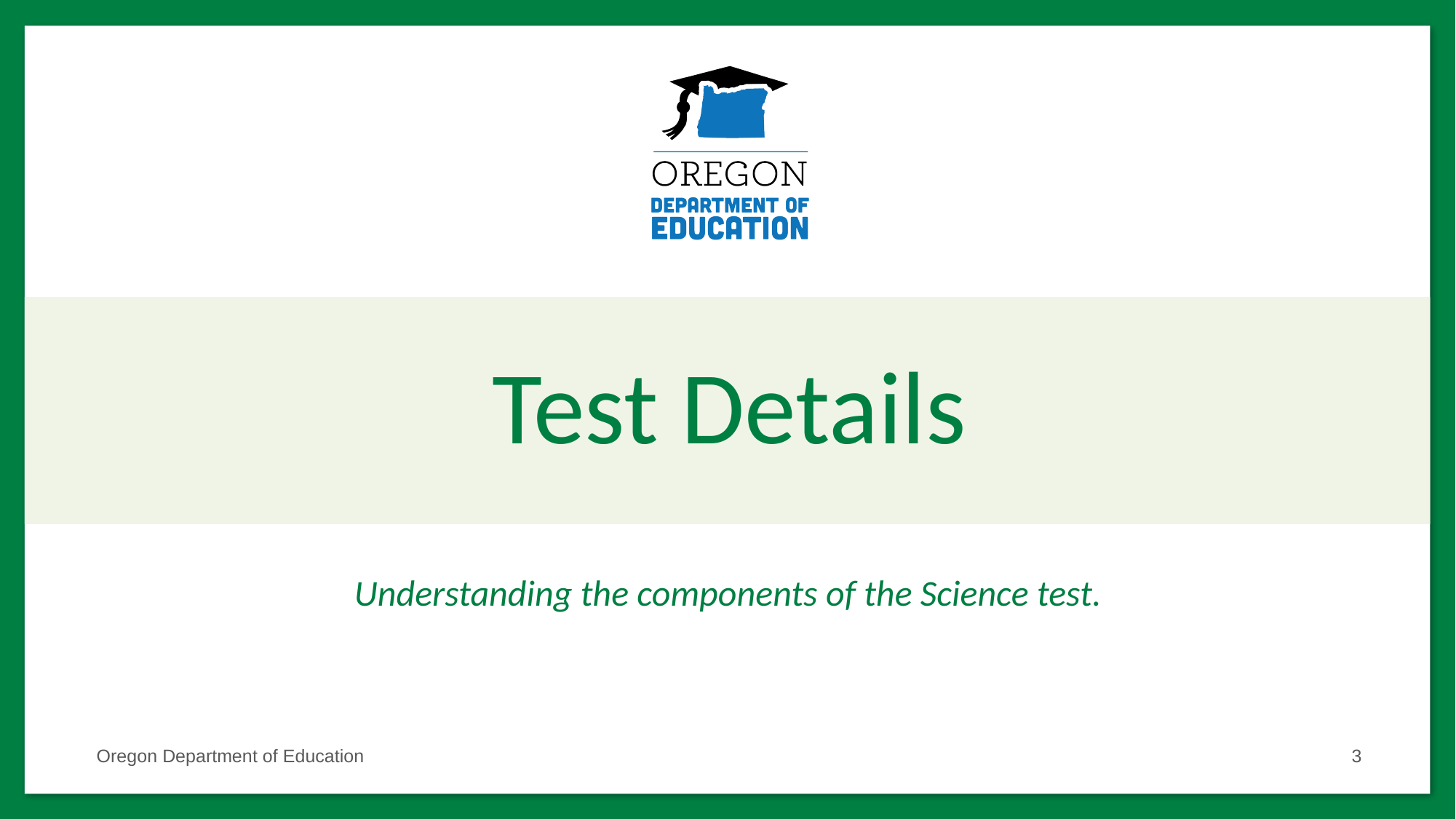

# Test Details
Understanding the components of the Science test.
Oregon Department of Education
3